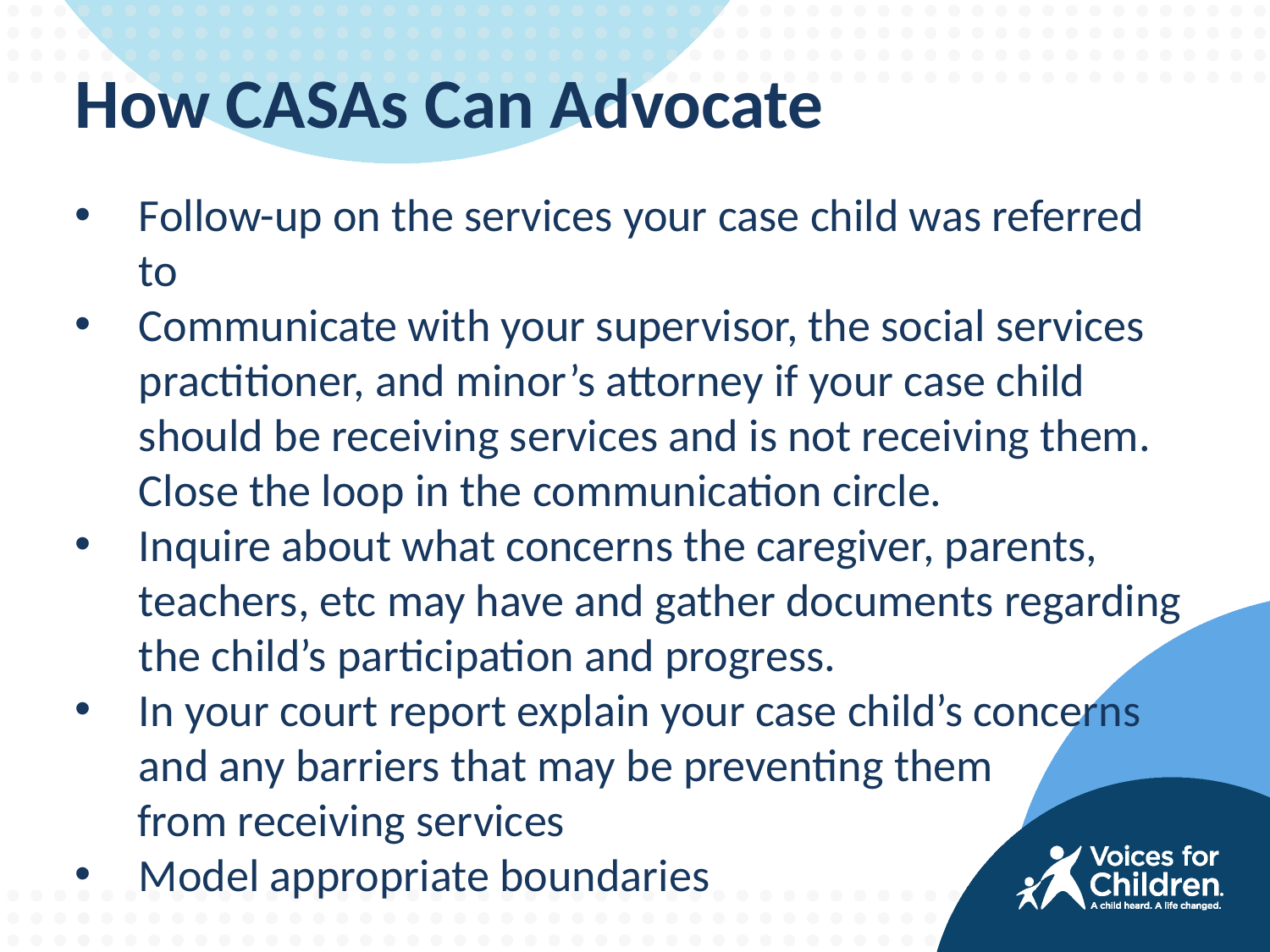

How CASAs Can Advocate
Follow-up on the services your case child was referred to
Communicate with your supervisor, the social services practitioner, and minor’s attorney if your case child should be receiving services and is not receiving them. Close the loop in the communication circle.
Inquire about what concerns the caregiver, parents, teachers, etc may have and gather documents regarding the child’s participation and progress.
In your court report explain your case child’s concerns and any barriers that may be preventing them
      from receiving services
Model appropriate boundaries